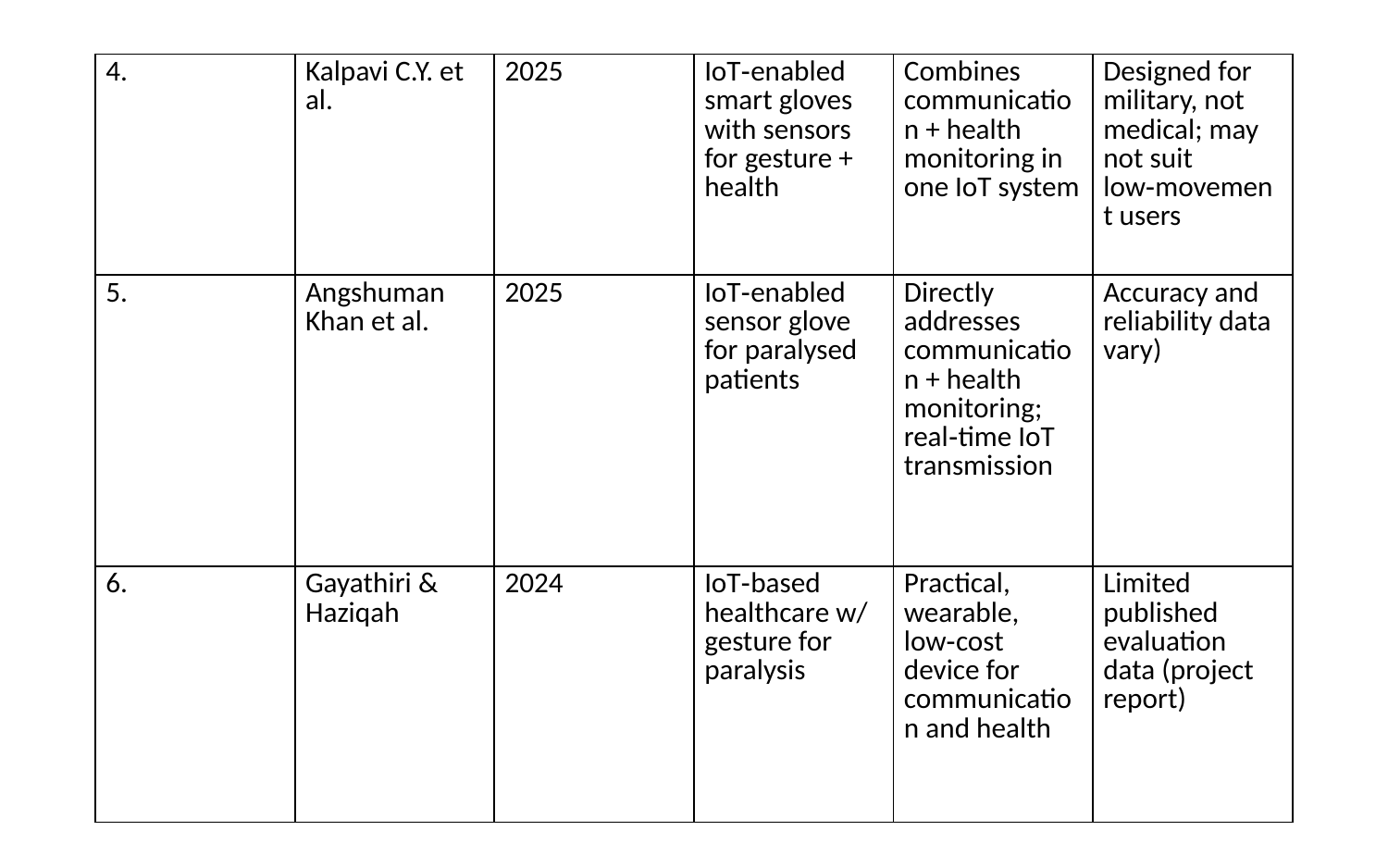

| 4. | Kalpavi C.Y. et al. | 2025 | IoT‑enabled smart gloves with sensors for gesture + health | Combines communication + health monitoring in one IoT system | Designed for military, not medical; may not suit low‑movement users |
| --- | --- | --- | --- | --- | --- |
| 5. | Angshuman Khan et al. | 2025 | IoT‑enabled sensor glove for paralysed patients | Directly addresses communication + health monitoring; real‑time IoT transmission | Accuracy and reliability data vary) |
| 6. | Gayathiri & Haziqah | 2024 | IoT‑based healthcare w/ gesture for paralysis | Practical, wearable, low‑cost device for communication and health | Limited published evaluation data (project report) |